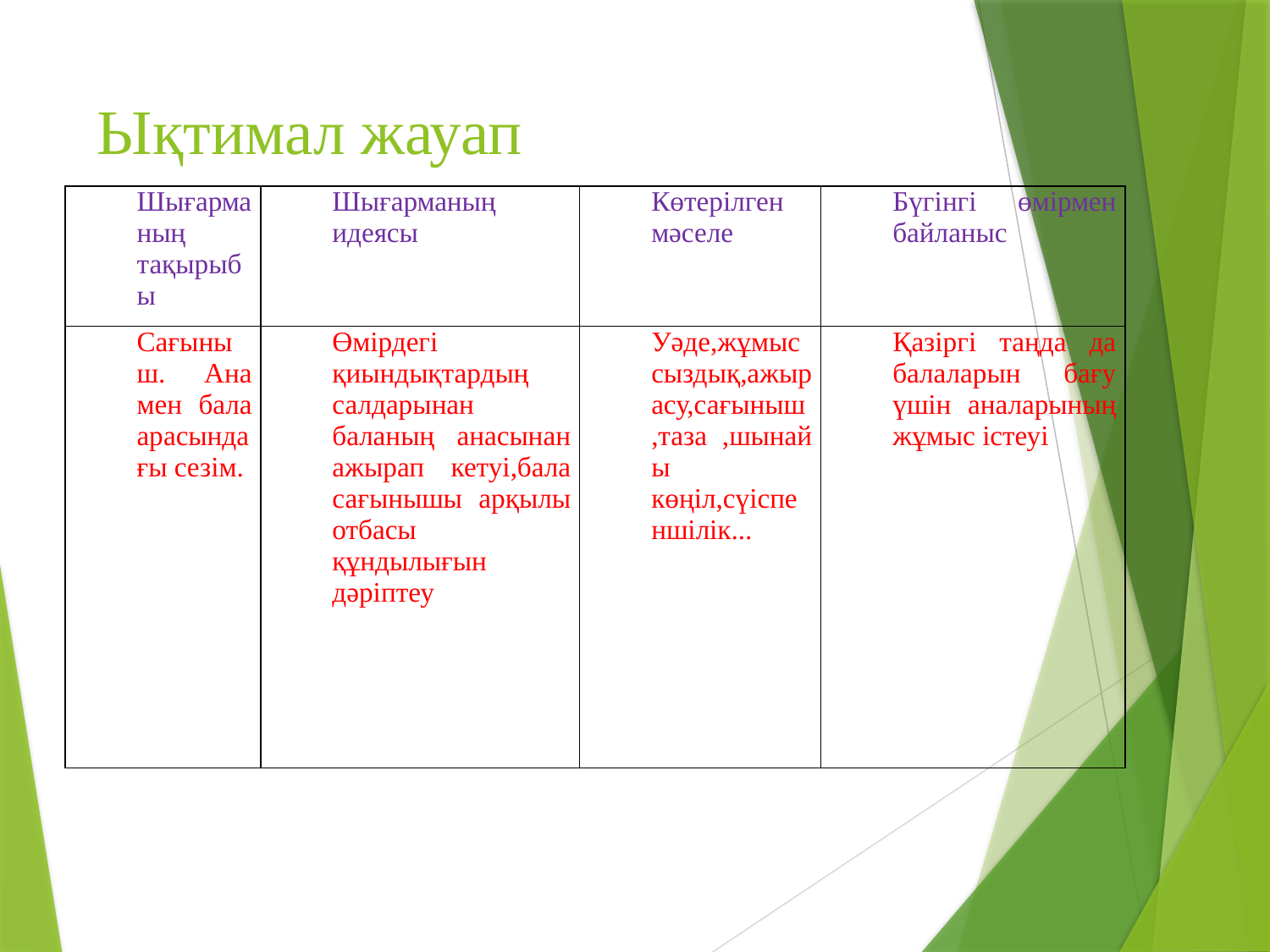

# Ықтимал жауап
| Шығарманың тақырыбы | Шығарманың идеясы | Көтерілген мәселе | Бүгінгі өмірмен байланыс |
| --- | --- | --- | --- |
| Сағыныш. Ана мен бала арасындағы сезім. | Өмірдегі қиындықтардың салдарынан баланың анасынан ажырап кетуі,бала сағынышы арқылы отбасы құндылығын дәріптеу | Уәде,жұмыссыздық,ажырасу,сағыныш,таза ,шынайы көңіл,сүіспеншілік... | Қазіргі таңда да балаларын бағу үшін аналарының жұмыс істеуі |